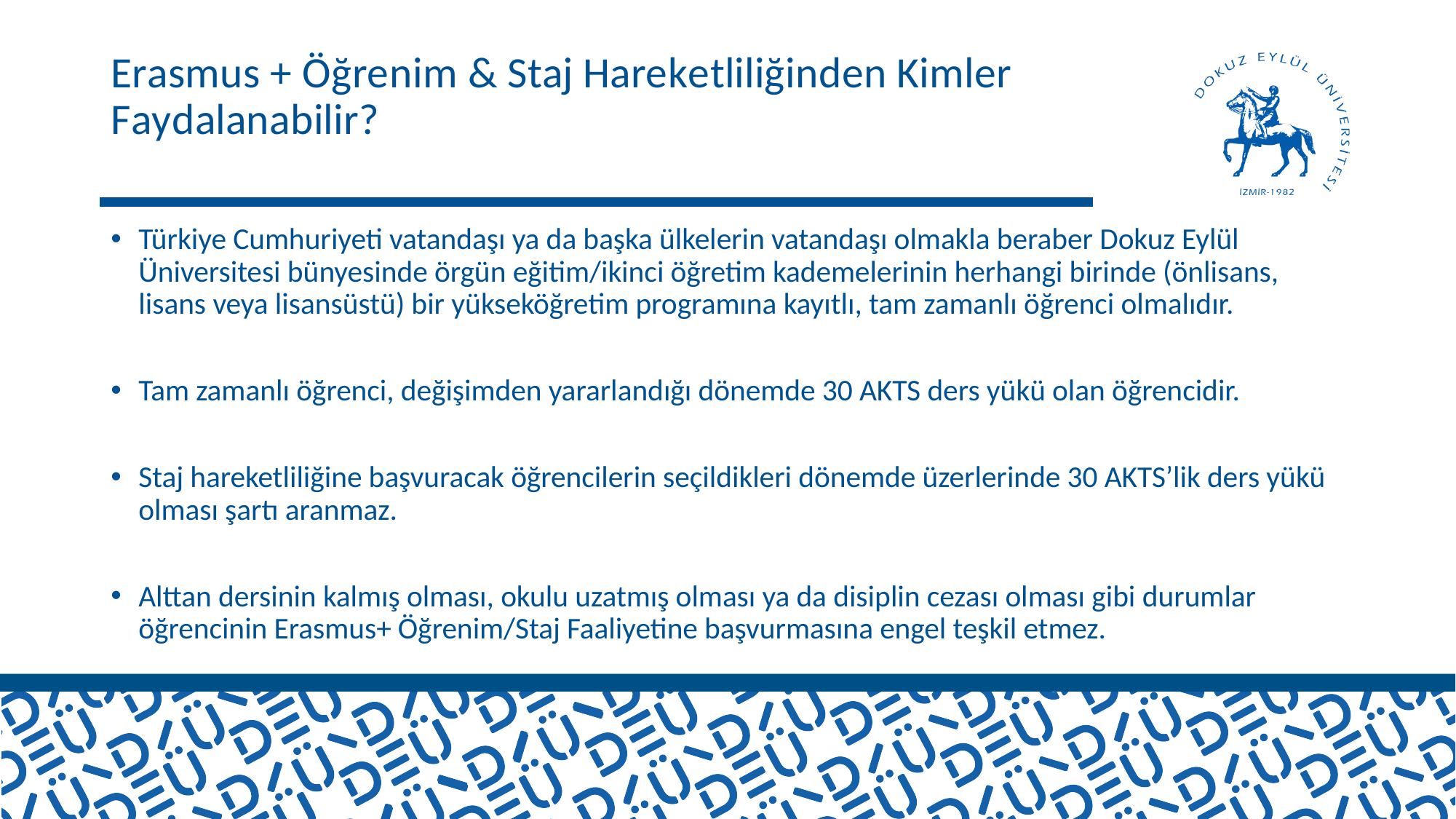

# Erasmus + Öğrenim & Staj Hareketliliğinden Kimler Faydalanabilir?
Türkiye Cumhuriyeti vatandaşı ya da başka ülkelerin vatandaşı olmakla beraber Dokuz Eylül Üniversitesi bünyesinde örgün eğitim/ikinci öğretim kademelerinin herhangi birinde (önlisans, lisans veya lisansüstü) bir yükseköğretim programına kayıtlı, tam zamanlı öğrenci olmalıdır.

Tam zamanlı öğrenci, değişimden yararlandığı dönemde 30 AKTS ders yükü olan öğrencidir.

Staj hareketliliğine başvuracak öğrencilerin seçildikleri dönemde üzerlerinde 30 AKTS’lik ders yükü olması şartı aranmaz.

Alttan dersinin kalmış olması, okulu uzatmış olması ya da disiplin cezası olması gibi durumlar öğrencinin Erasmus+ Öğrenim/Staj Faaliyetine başvurmasına engel teşkil etmez.